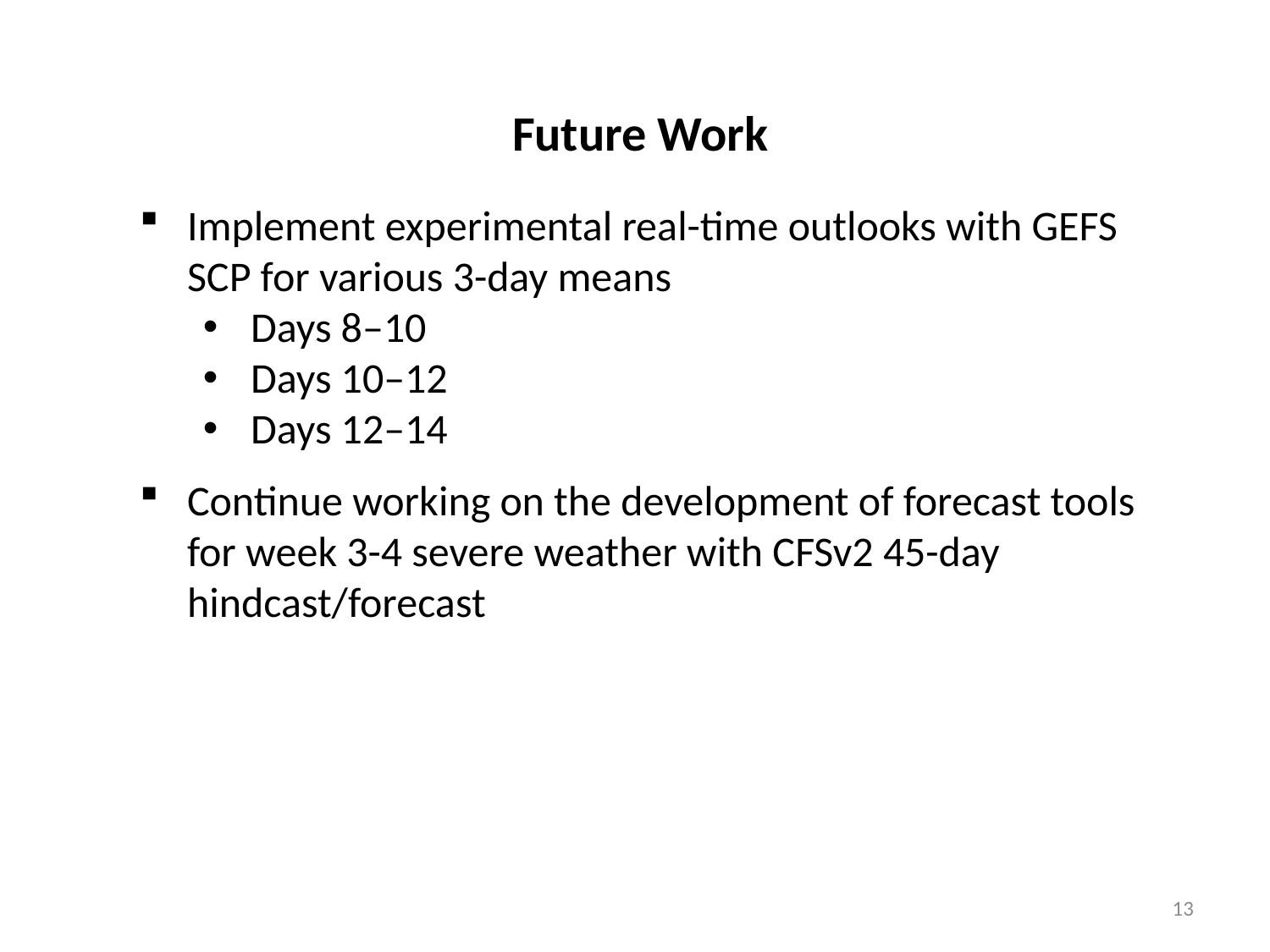

Future Work

Implement experimental real-time outlooks with GEFS SCP for various 3-day means
Days 8–10
Days 10–12
Days 12–14
Continue working on the development of forecast tools for week 3-4 severe weather with CFSv2 45-day hindcast/forecast

13